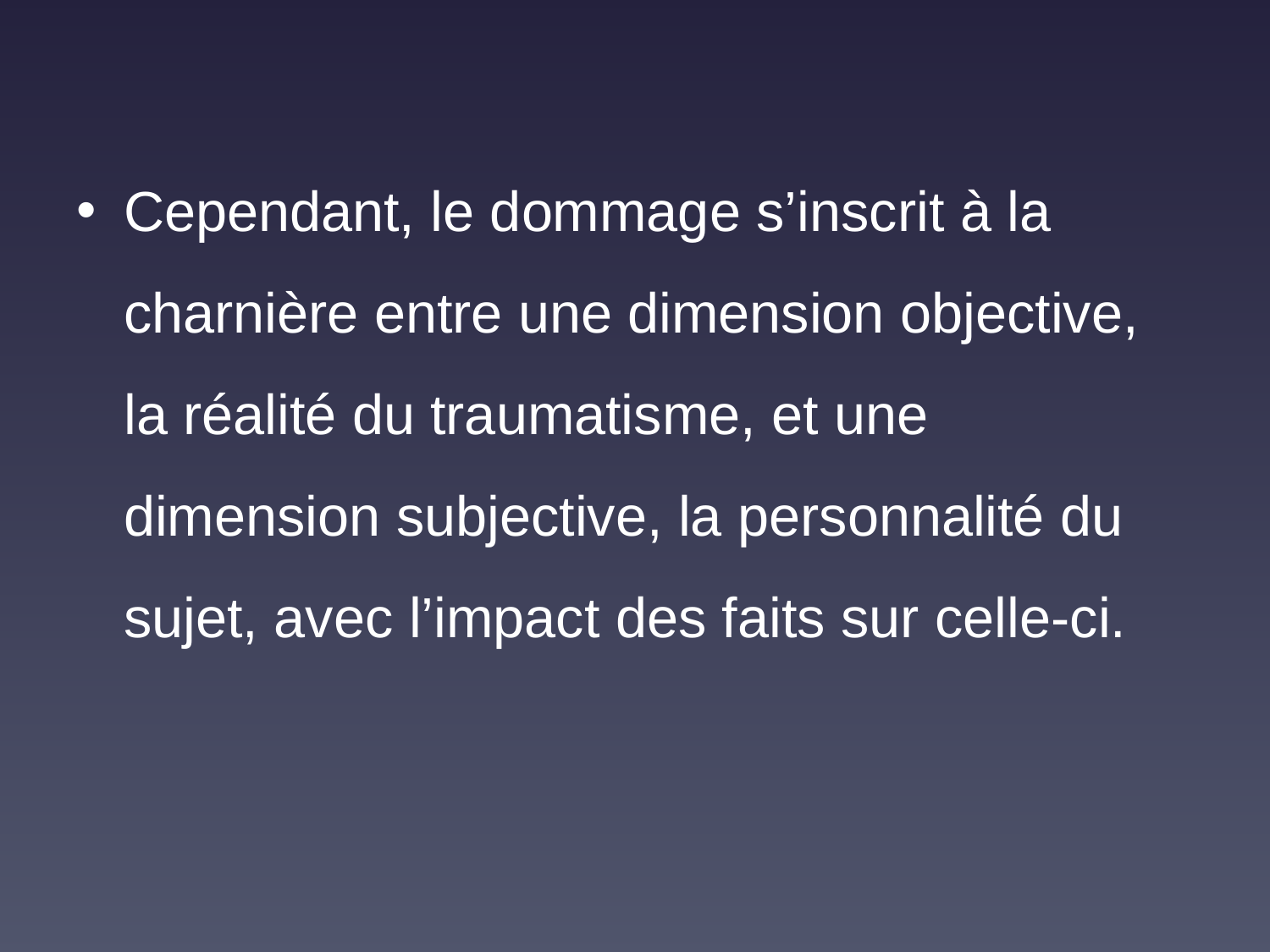

Cependant, le dommage s’inscrit à la charnière entre une dimension objective, la réalité du traumatisme, et une dimension subjective, la personnalité du sujet, avec l’impact des faits sur celle-ci.